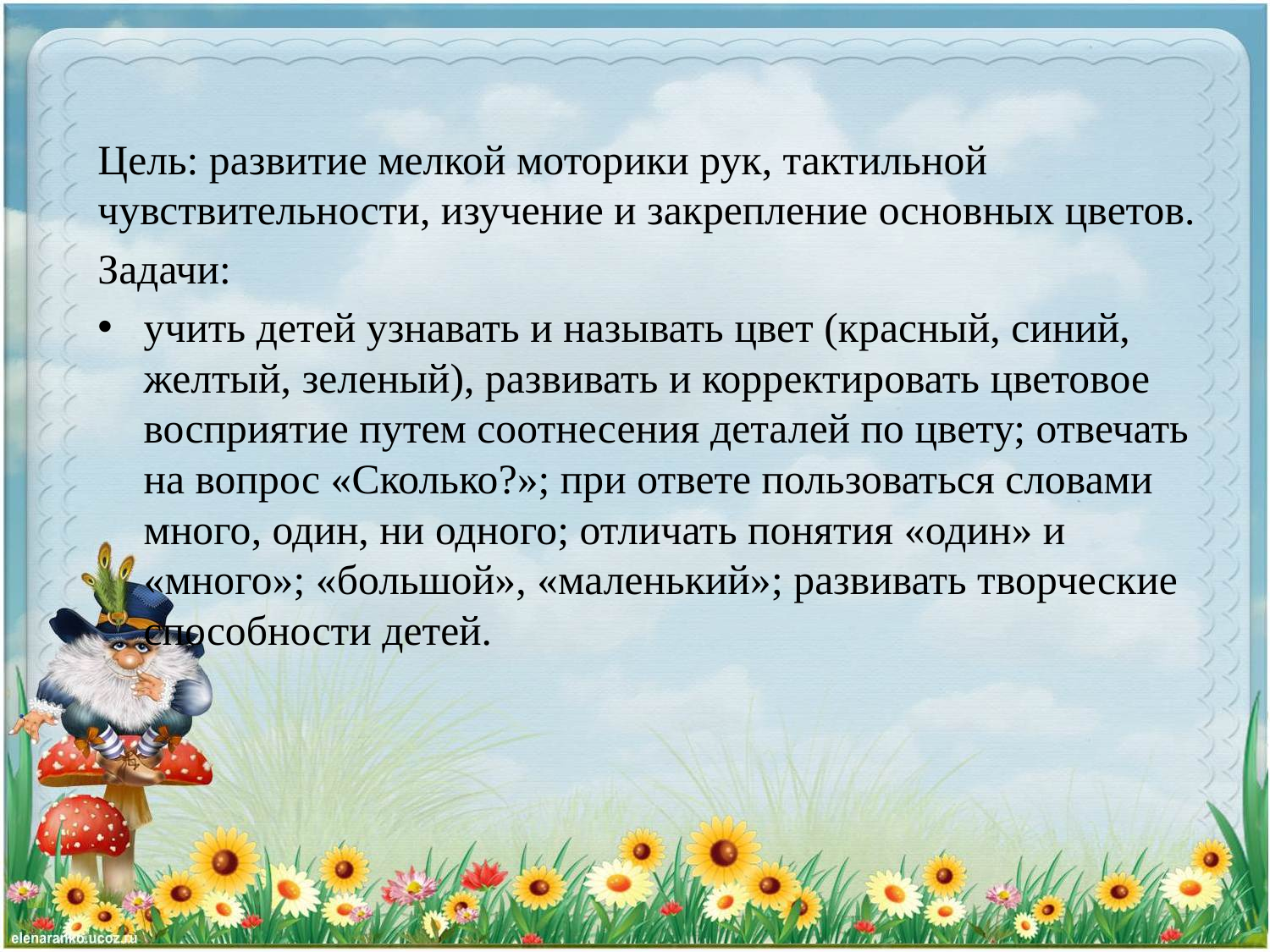

Цель: развитие мелкой моторики рук, тактильной чувствительности, изучение и закрепление основных цветов.
Задачи:
учить детей узнавать и называть цвет (красный, синий, желтый, зеленый), развивать и корректировать цветовое восприятие путем соотнесения деталей по цвету; отвечать на вопрос «Сколько?»; при ответе пользоваться словами много, один, ни одного; отличать понятия «один» и «много»; «большой», «маленький»; развивать творческие способности детей.